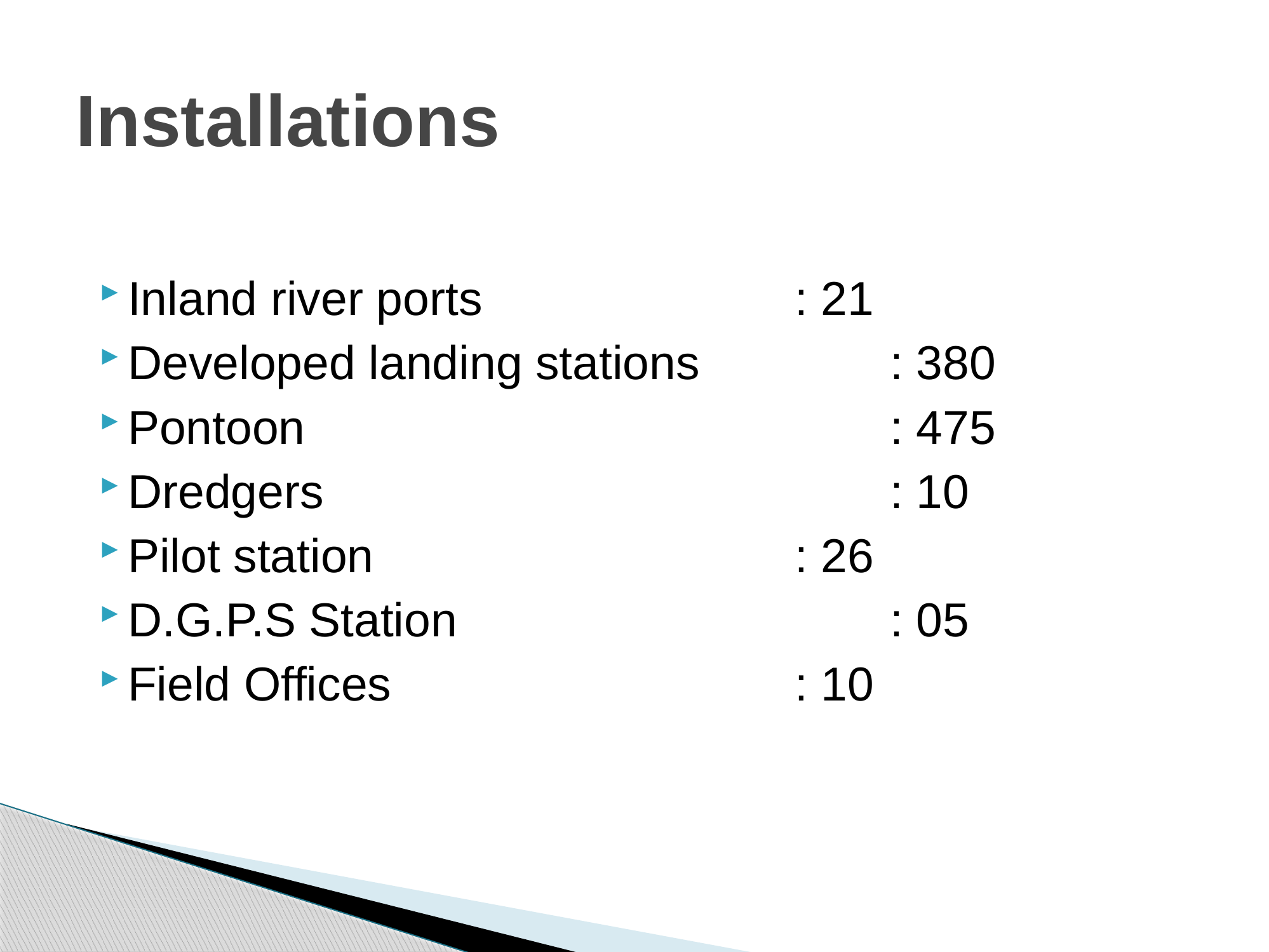

# Installations
Inland river ports 				: 21
Developed landing stations		: 380
Pontoon 						: 475
Dredgers 						: 10
Pilot station					: 26
D.G.P.S Station					: 05
Field Offices					: 10